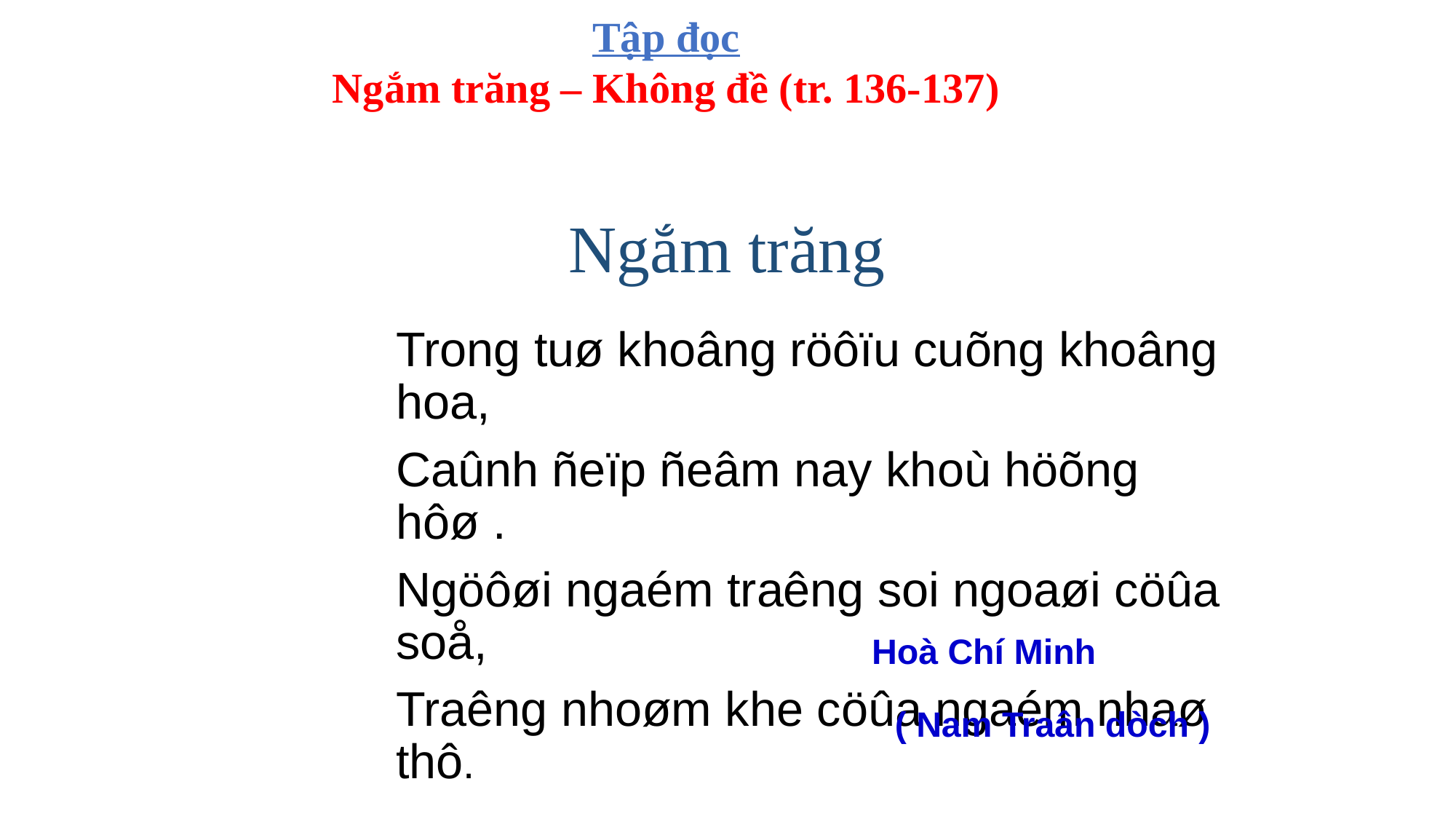

Tập đọc
Ngắm trăng – Không đề (tr. 136-137)
Ngắm trăng

Trong tuø khoâng röôïu cuõng khoâng hoa,
Caûnh ñeïp ñeâm nay khoù höõng hôø .
Ngöôøi ngaém traêng soi ngoaøi cöûa soå,
Traêng nhoøm khe cöûa ngaém nhaø thô.
Hoà Chí Minh
               ( Nam Traân dòch )